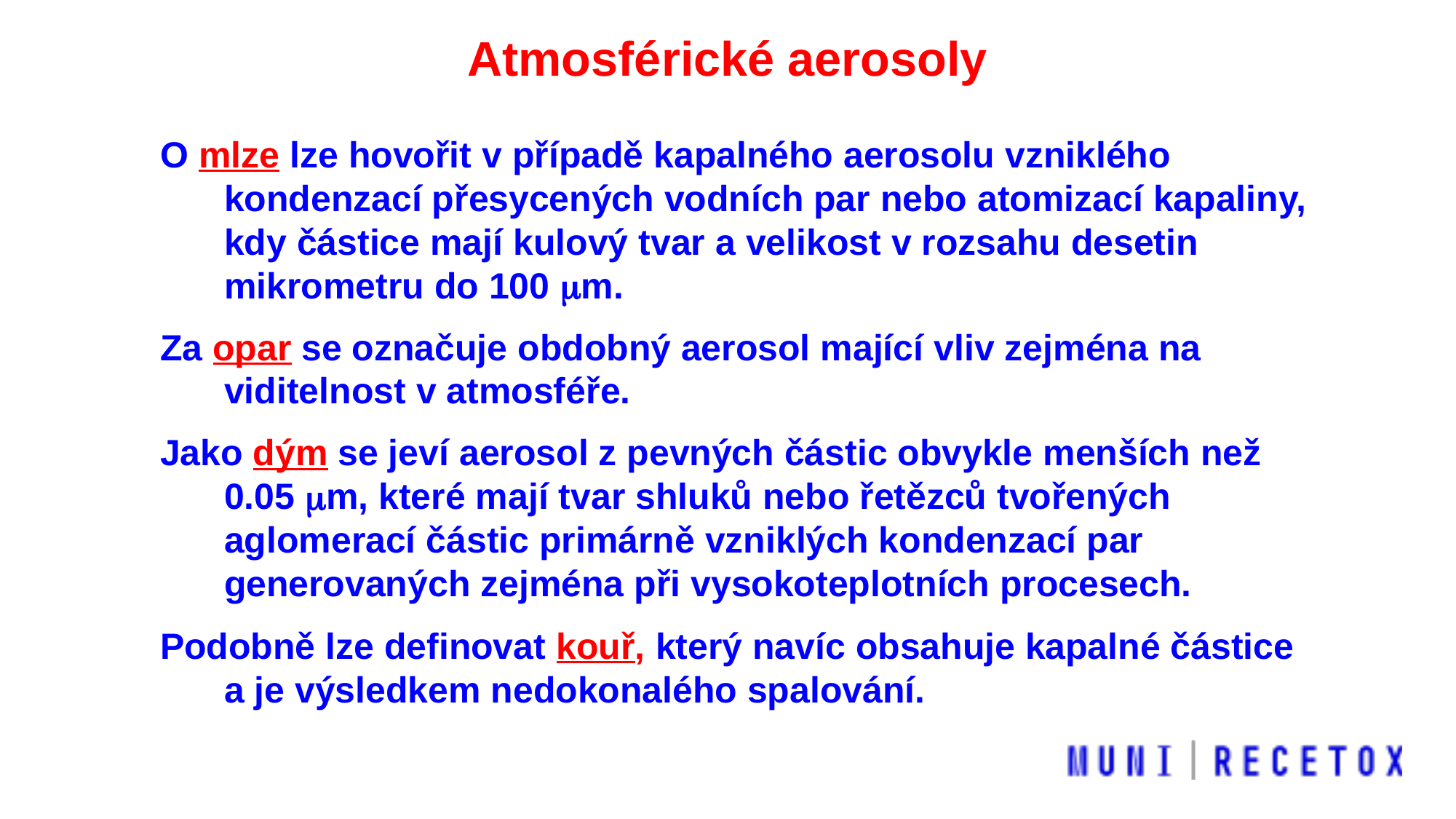

Atmosférické aerosoly
O mlze lze hovořit v případě kapalného aerosolu vzniklého kondenzací přesycených vodních par nebo atomizací kapaliny, kdy částice mají kulový tvar a velikost v rozsahu desetin mikrometru do 100 μm.
Za opar se označuje obdobný aerosol mající vliv zejména na viditelnost v atmosféře.
Jako dým se jeví aerosol z pevných částic obvykle menších než 0.05 μm, které mají tvar shluků nebo řetězců tvořených aglomerací částic primárně vzniklých kondenzací par generovaných zejména při vysokoteplotních procesech.
Podobně lze definovat kouř, který navíc obsahuje kapalné částice a je výsledkem nedokonalého spalování.